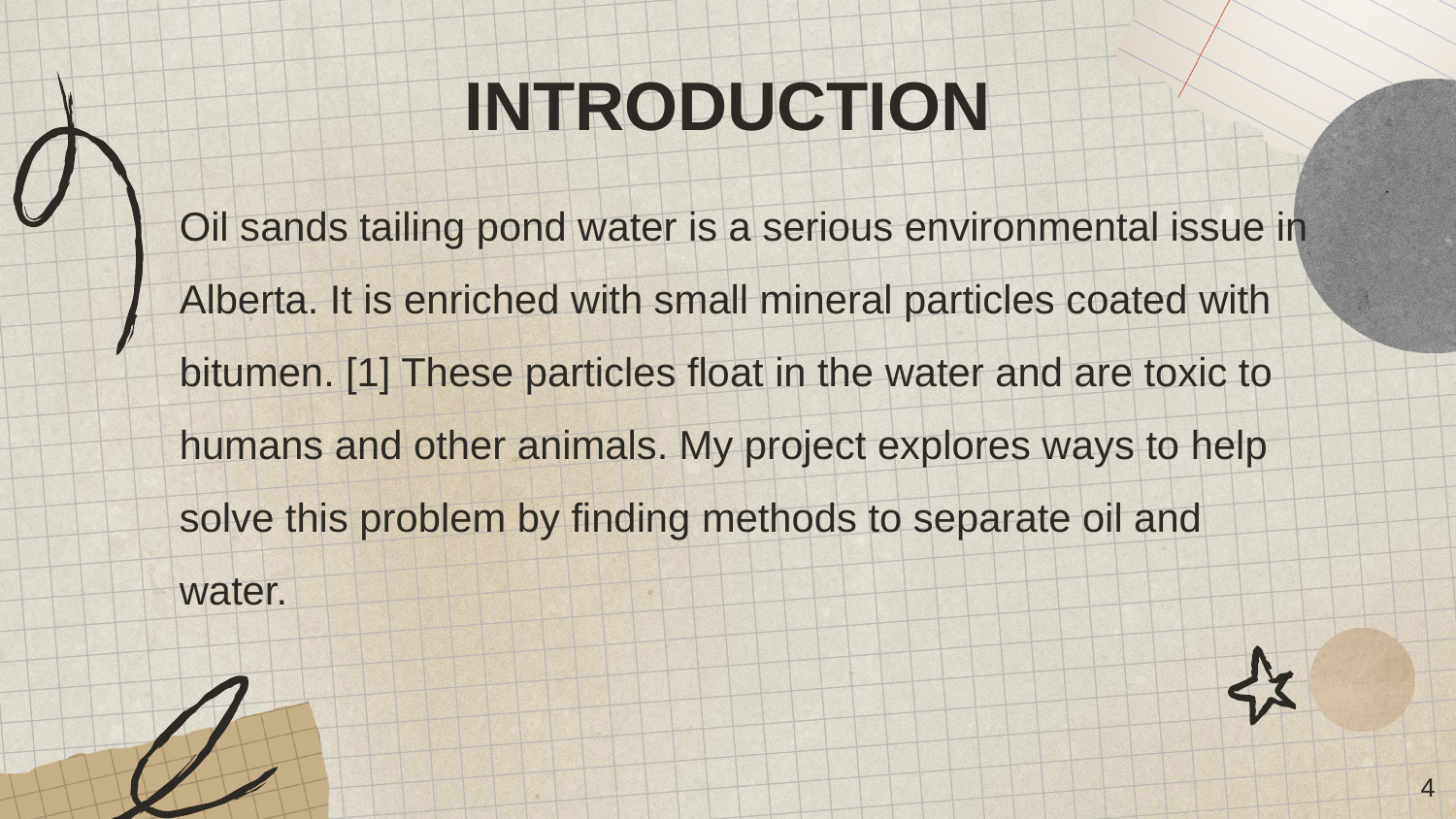

# INTRODUCTION
Oil sands tailing pond water is a serious environmental issue in Alberta. It is enriched with small mineral particles coated with bitumen. [1] These particles float in the water and are toxic to humans and other animals. My project explores ways to help solve this problem by finding methods to separate oil and water.

4